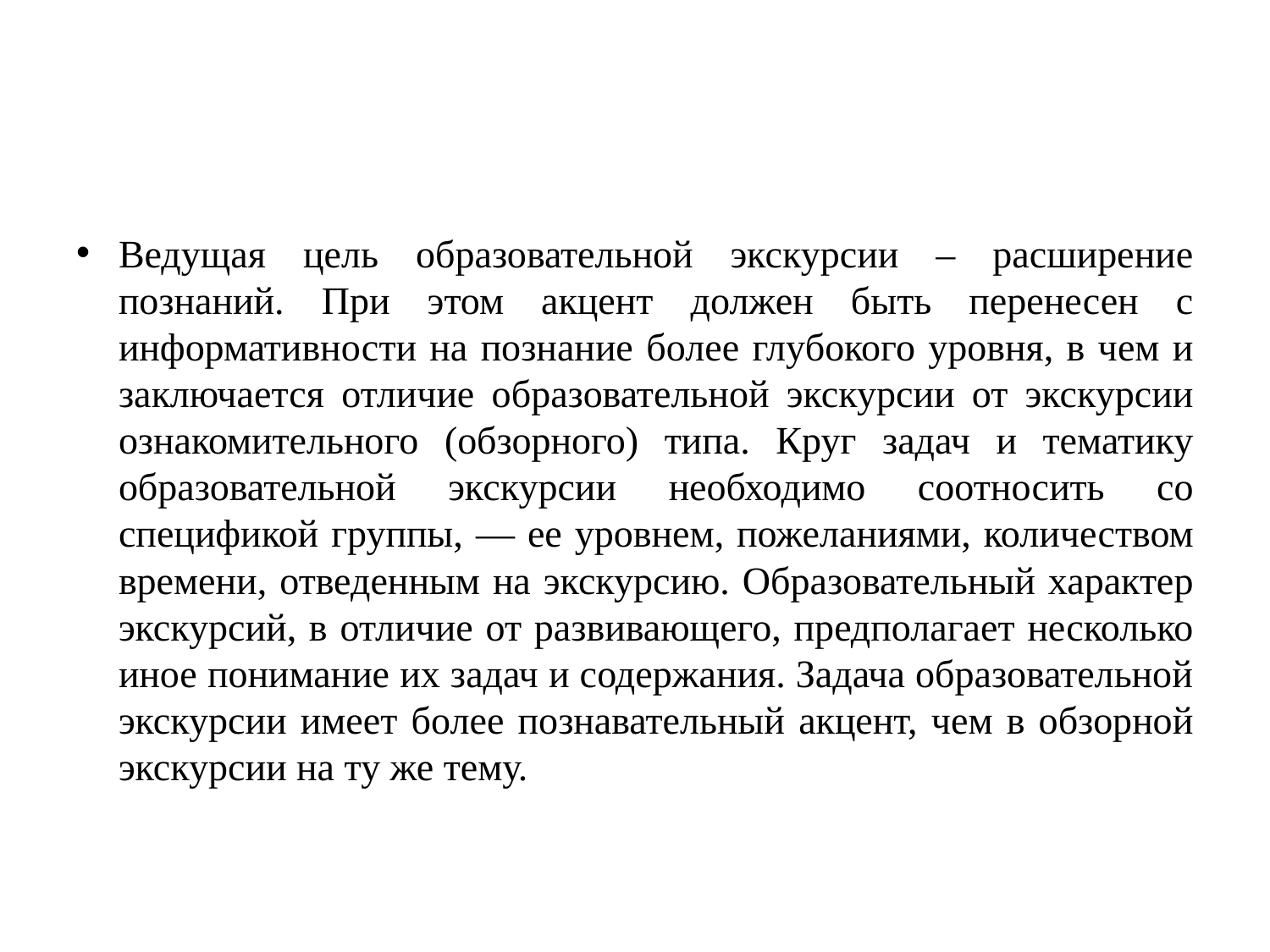

#
Ведущая цель образовательной экскурсии – расширение познаний. При этом акцент должен быть перенесен с информативности на познание более глубокого уровня, в чем и заключается отличие образовательной экскурсии от экскурсии ознакомительного (обзорного) типа. Круг задач и тематику образовательной экскурсии необходимо соотносить со спецификой группы, — ее уровнем, пожеланиями, количеством времени, отведенным на экскурсию. Образовательный характер экскурсий, в отличие от развивающего, предполагает несколько иное понимание их задач и содержания. Задача образовательной экскурсии имеет более познавательный акцент, чем в обзорной экскурсии на ту же тему.